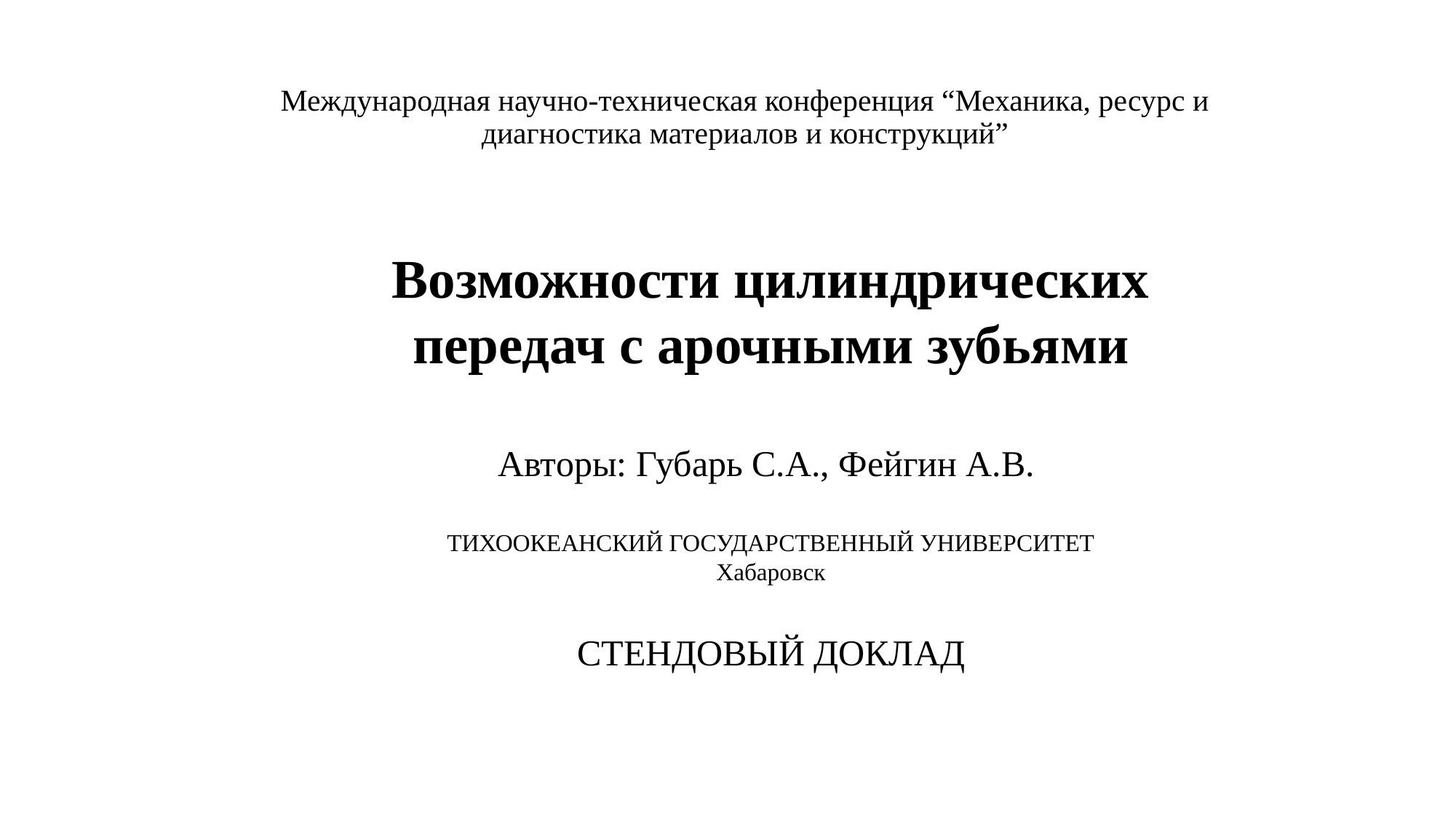

# Международная научно-техническая конференция “Механика, ресурс и диагностика материалов и конструкций”

Возможности цилиндрических передач с арочными зубьями

Авторы: Губарь С.А., Фейгин А.В.

ТИХООКЕАНСКИЙ ГОСУДАРСТВЕННЫЙ УНИВЕРСИТЕТ
Хабаровск

СТЕНДОВЫЙ ДОКЛАД